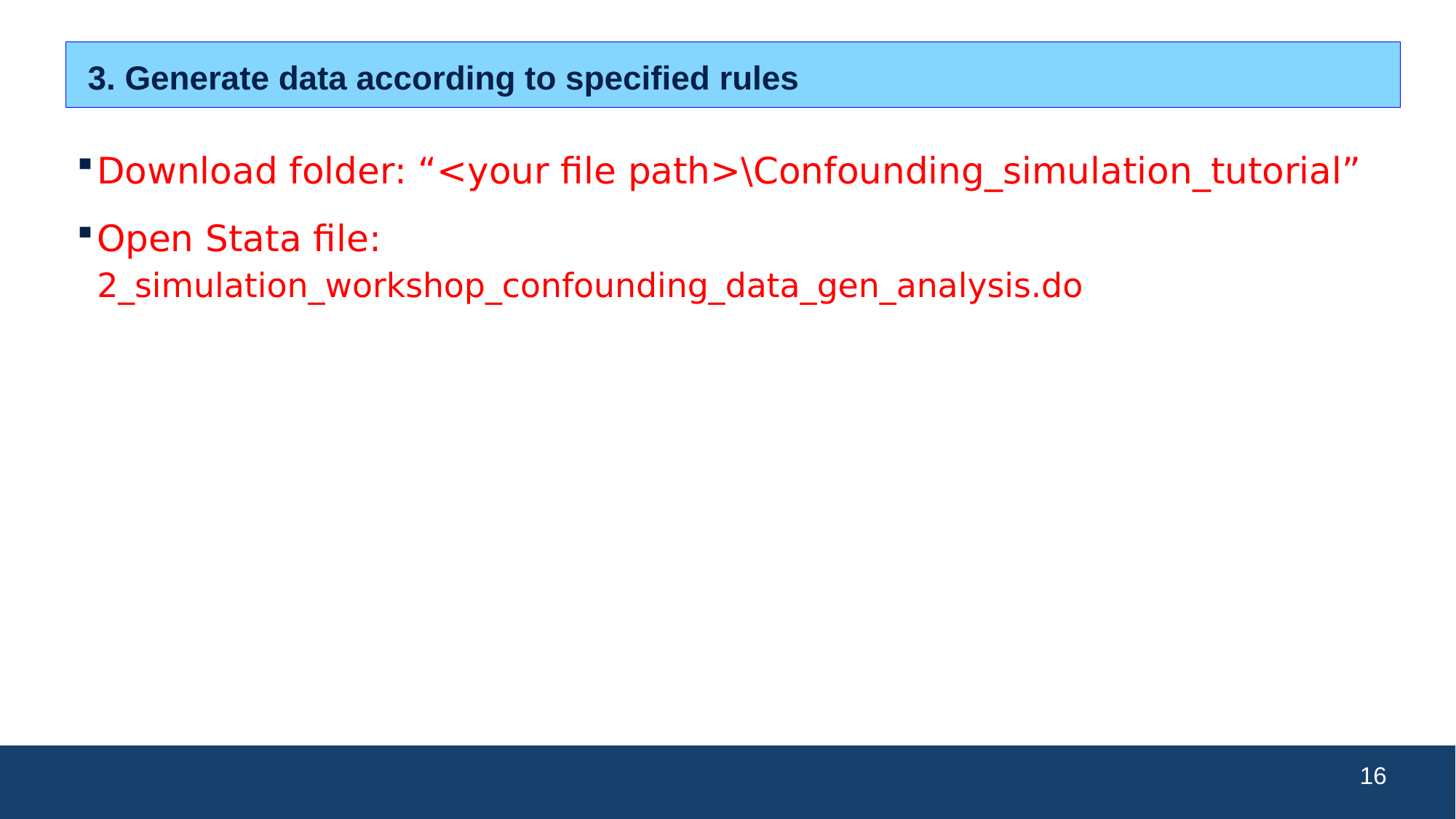

3. Generate data according to specified rules
Download folder: “<your file path>\Confounding_simulation_tutorial”
Open Stata file: 2_simulation_workshop_confounding_data_gen_analysis.do
16